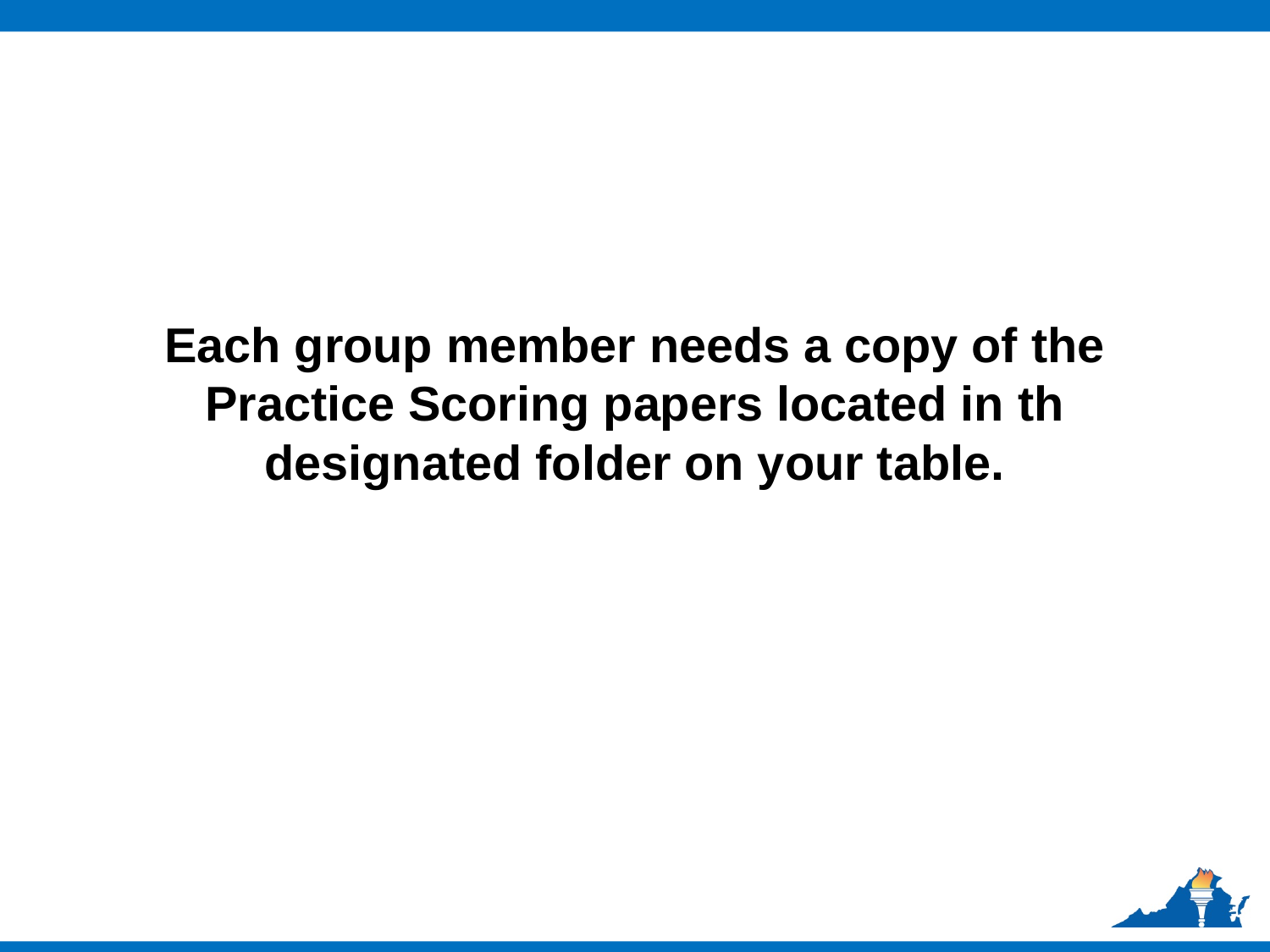

# Each group member needs a copy of the Practice Scoring papers located in th designated folder on your table.